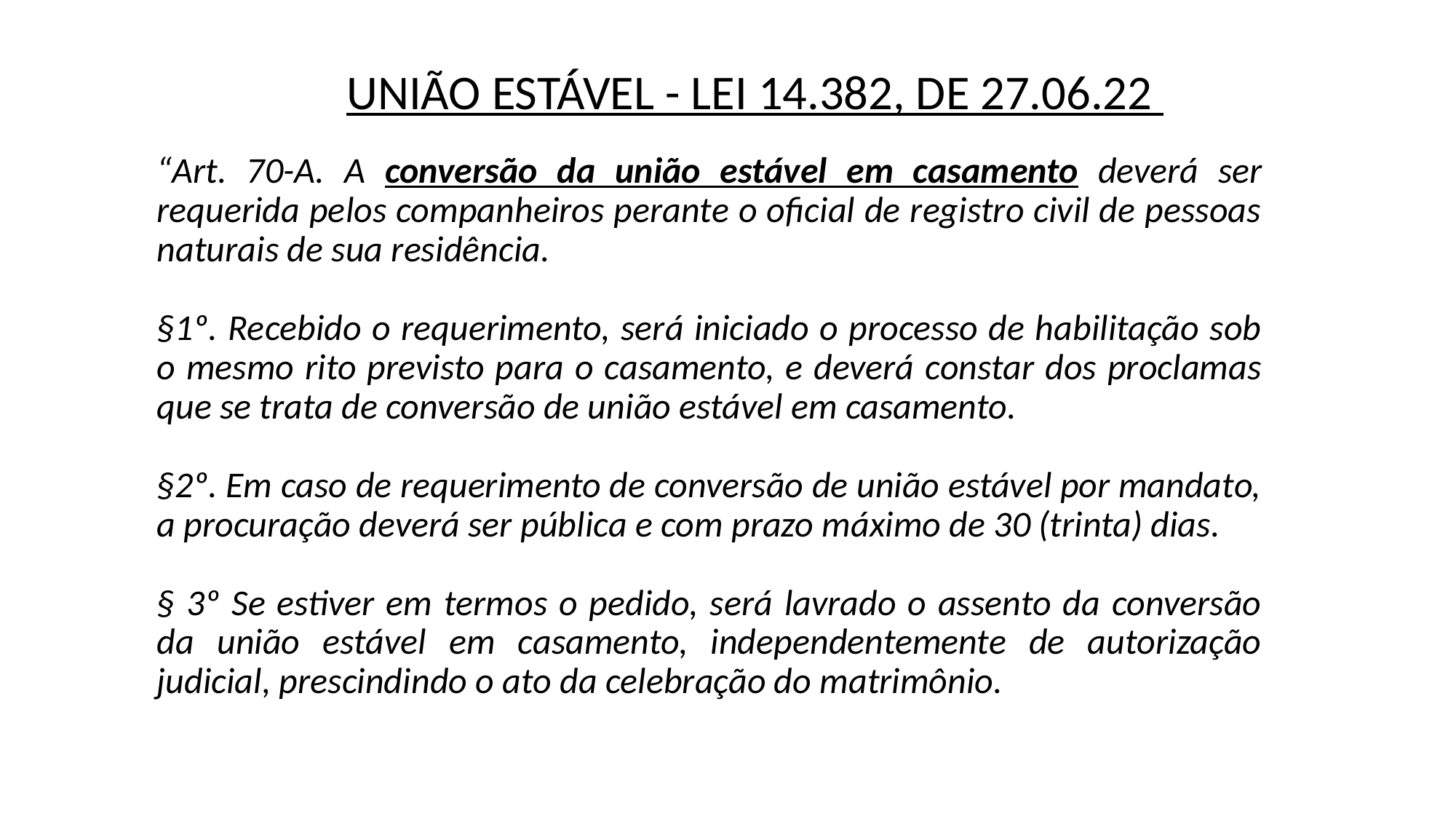

# UNIÃO ESTÁVEL - LEI 14.382, DE 27.06.22
“Art. 70-A. A conversão da união estável em casamento deverá ser requerida pelos companheiros perante o oficial de registro civil de pessoas naturais de sua residência.

§1º. Recebido o requerimento, será iniciado o processo de habilitação sob o mesmo rito previsto para o casamento, e deverá constar dos proclamas que se trata de conversão de união estável em casamento.

§2º. Em caso de requerimento de conversão de união estável por mandato, a procuração deverá ser pública e com prazo máximo de 30 (trinta) dias.

§ 3º Se estiver em termos o pedido, será lavrado o assento da conversão da união estável em casamento, independentemente de autorização judicial, prescindindo o ato da celebração do matrimônio.